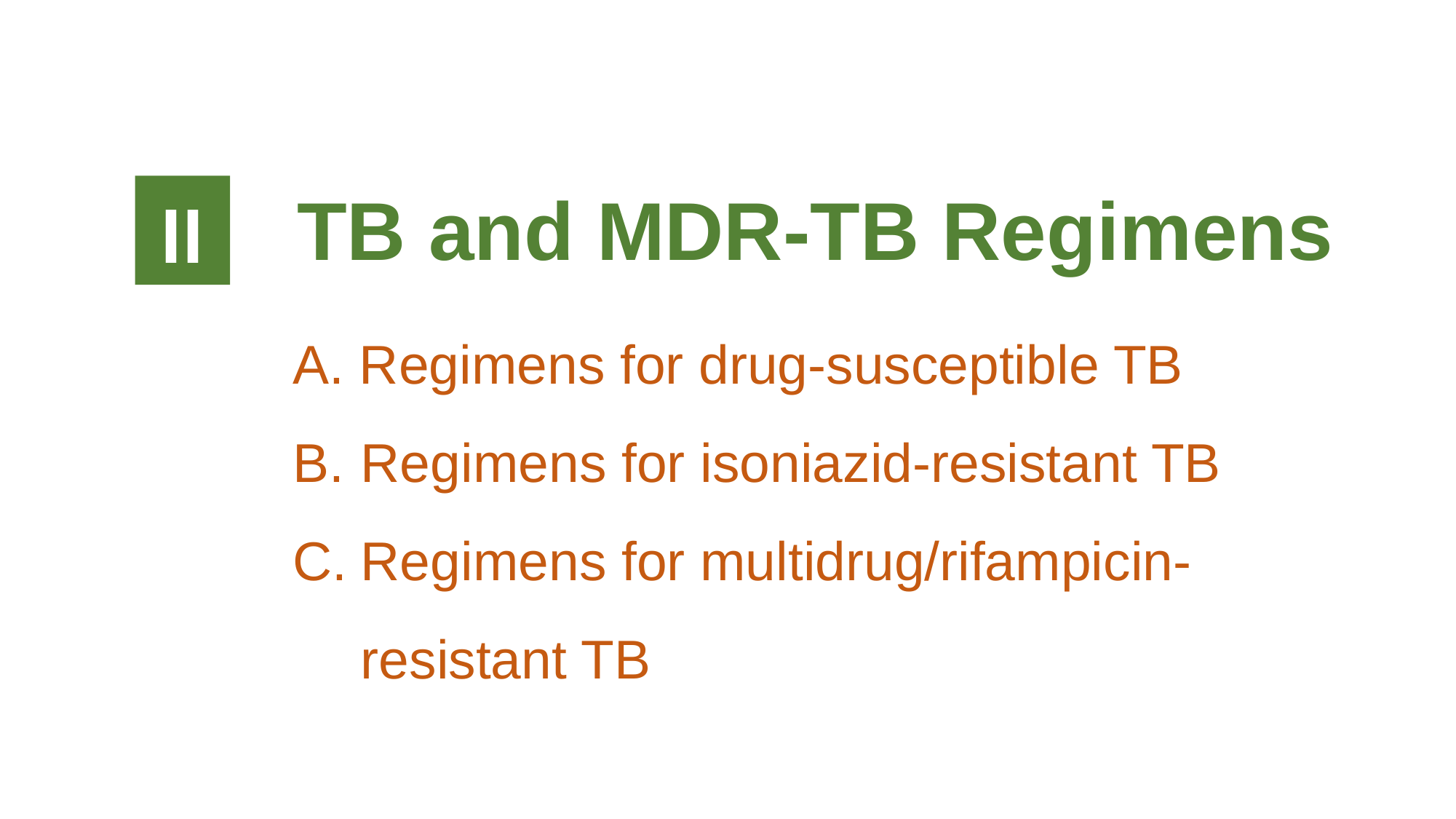

II
# TB and MDR-TB Regimens
 Regimens for drug-susceptible TB
Regimens for isoniazid-resistant TB
Regimens for multidrug/rifampicin- resistant TB